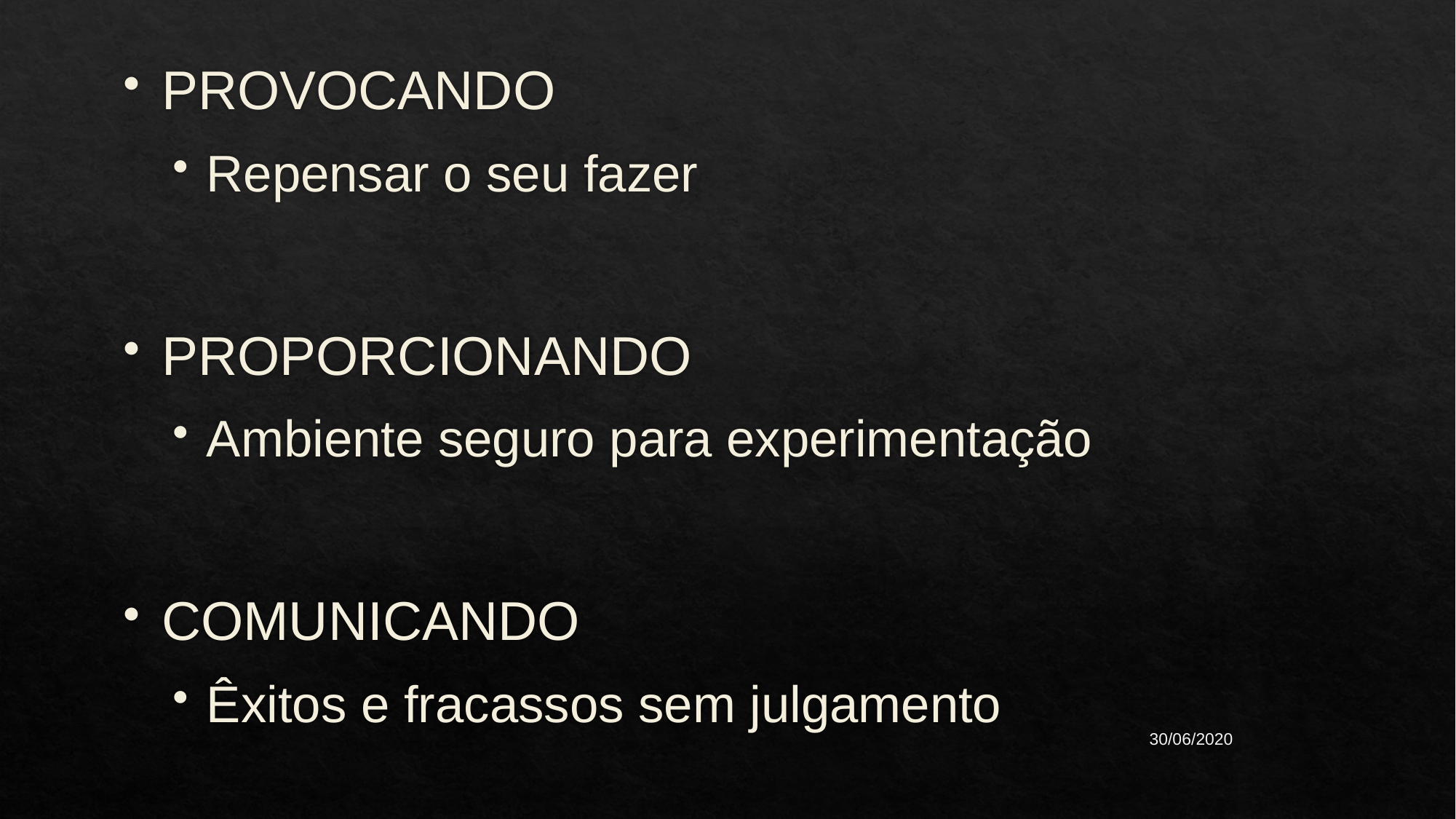

PROVOCANDO
Repensar o seu fazer

PROPORCIONANDO
Ambiente seguro para experimentação

COMUNICANDO
Êxitos e fracassos sem julgamento
30/06/2020